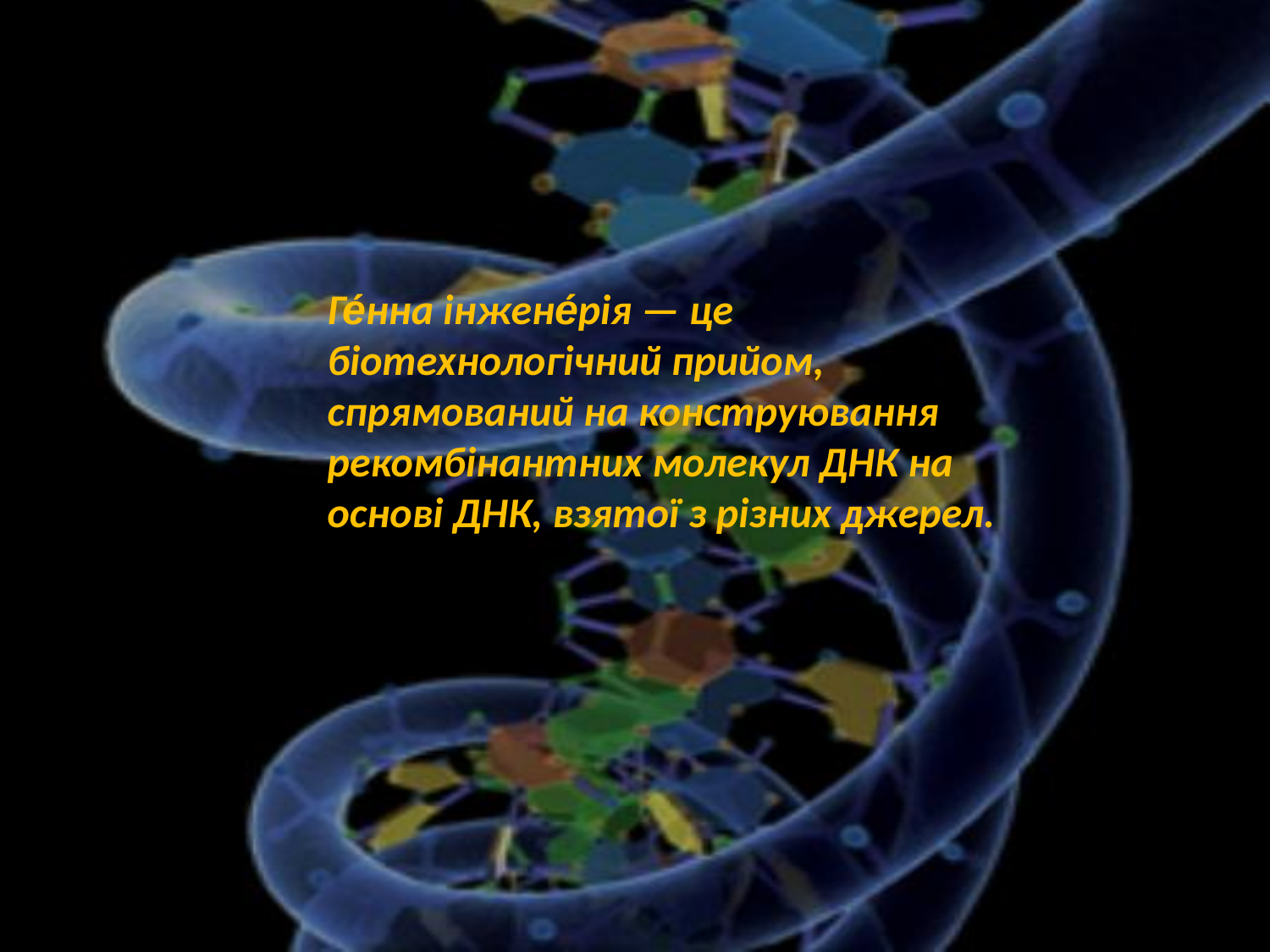

Ге́нна інжене́рія — це біотехнологічний прийом, спрямований на конструювання рекомбінантних молекул ДНК на основі ДНК, взятої з різних джерел.